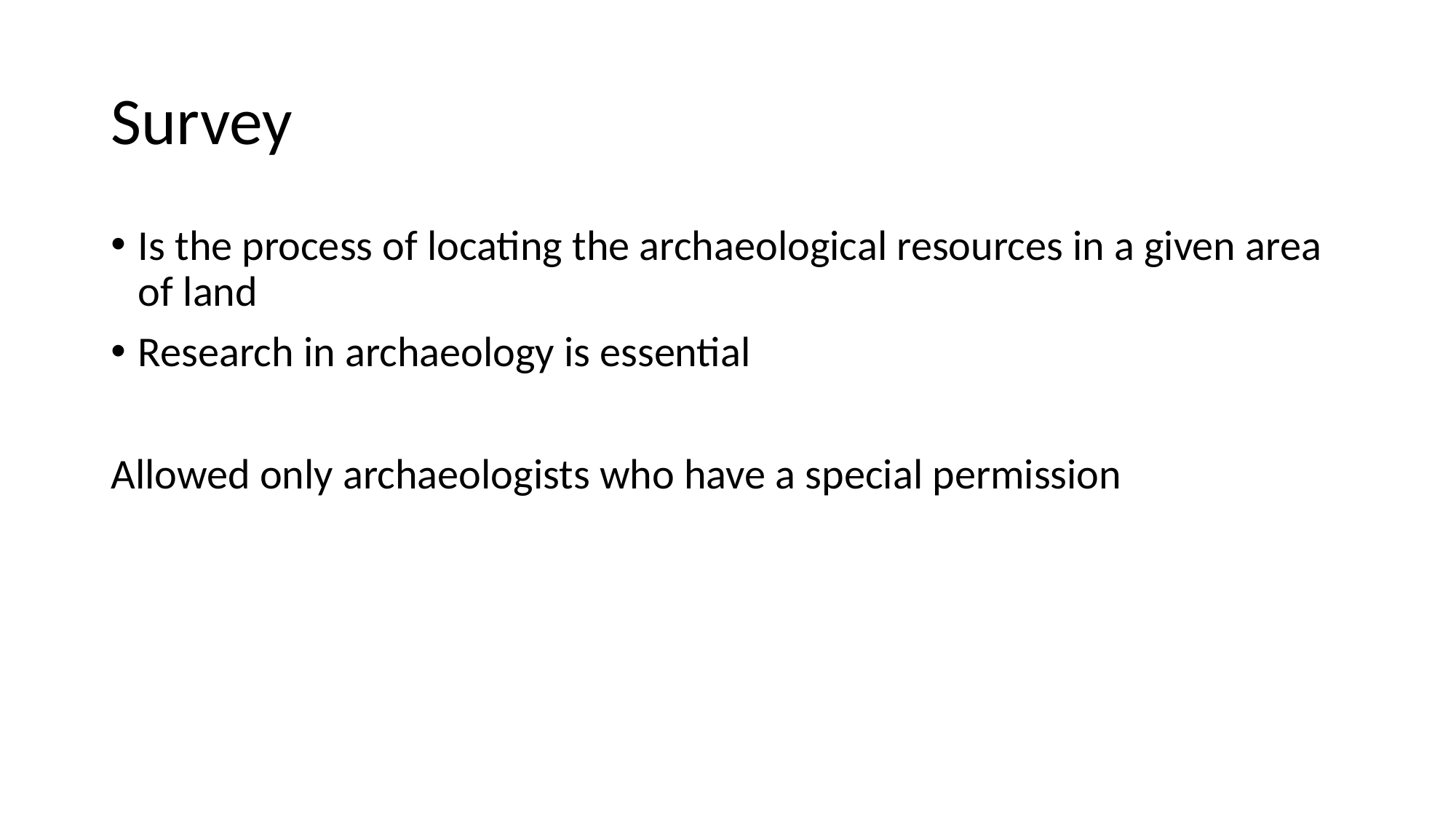

# Survey
Is the process of locating the archaeological resources in a given area of land
Research in archaeology is essential

Allowed only archaeologists who have a special permission